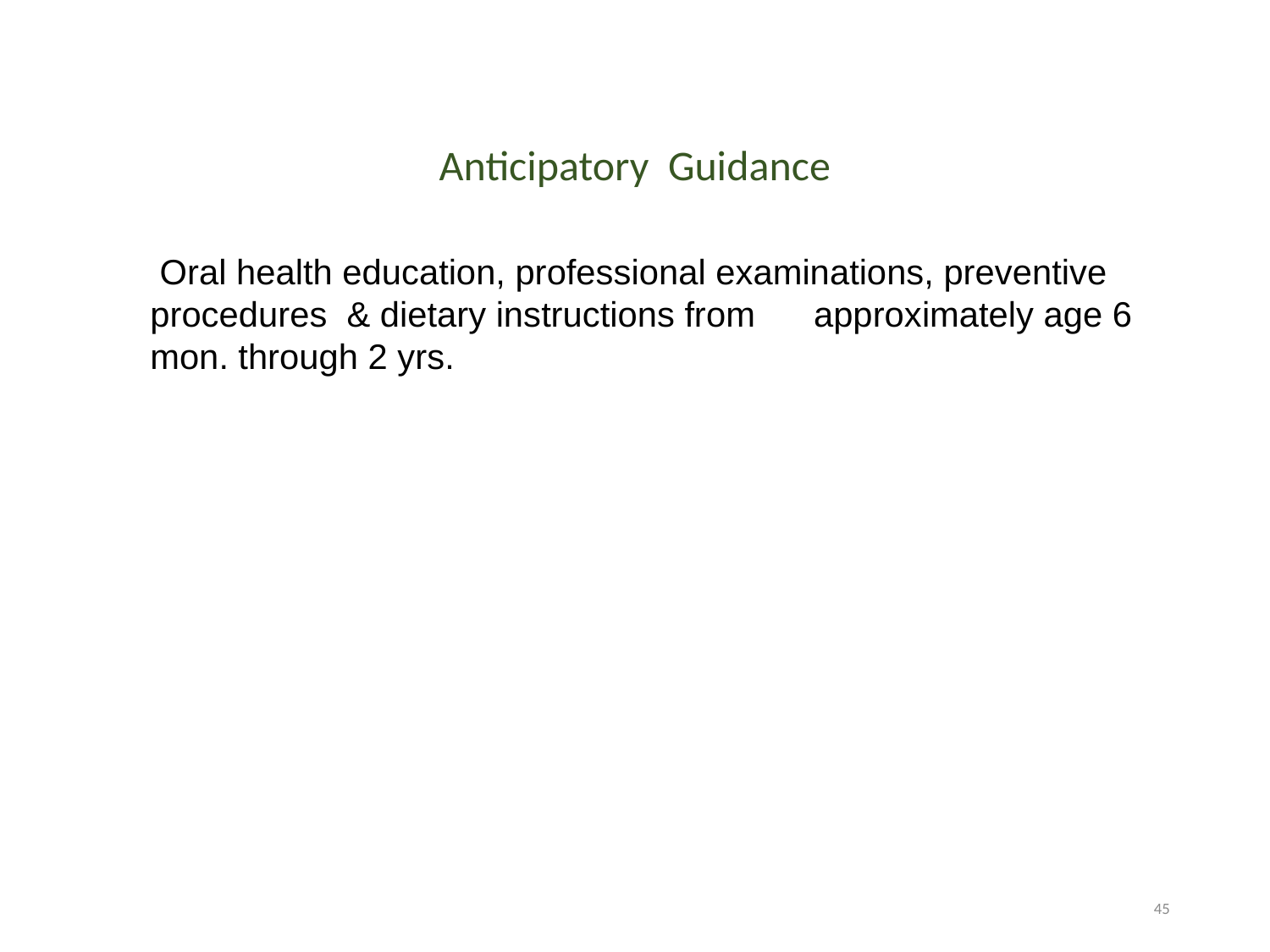

Anticipatory  Guidance
 Oral health education, professional examinations, preventive procedures  & dietary instructions from      approximately age 6 mon. through 2 yrs.
45